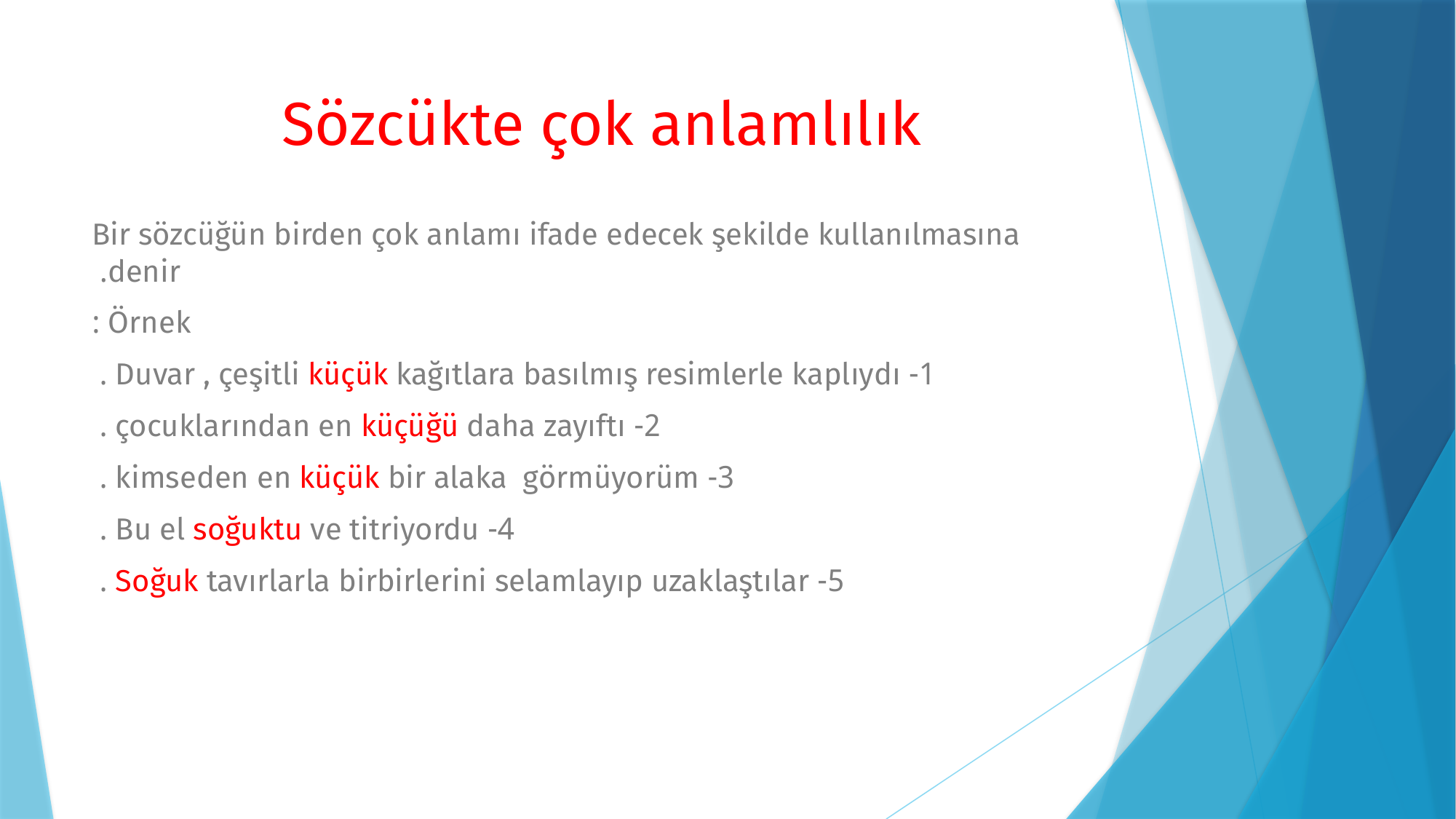

# Sözcükte çok anlamlılık
Bir sözcüğün birden çok anlamı ifade edecek şekilde kullanılmasına denir.
Örnek :
1- Duvar , çeşitli küçük kağıtlara basılmış resimlerle kaplıydı .
2- çocuklarından en küçüğü daha zayıftı .
3- kimseden en küçük bir alaka  görmüyorüm .
4- Bu el soğuktu ve titriyordu .
5- Soğuk tavırlarla birbirlerini selamlayıp uzaklaştılar .